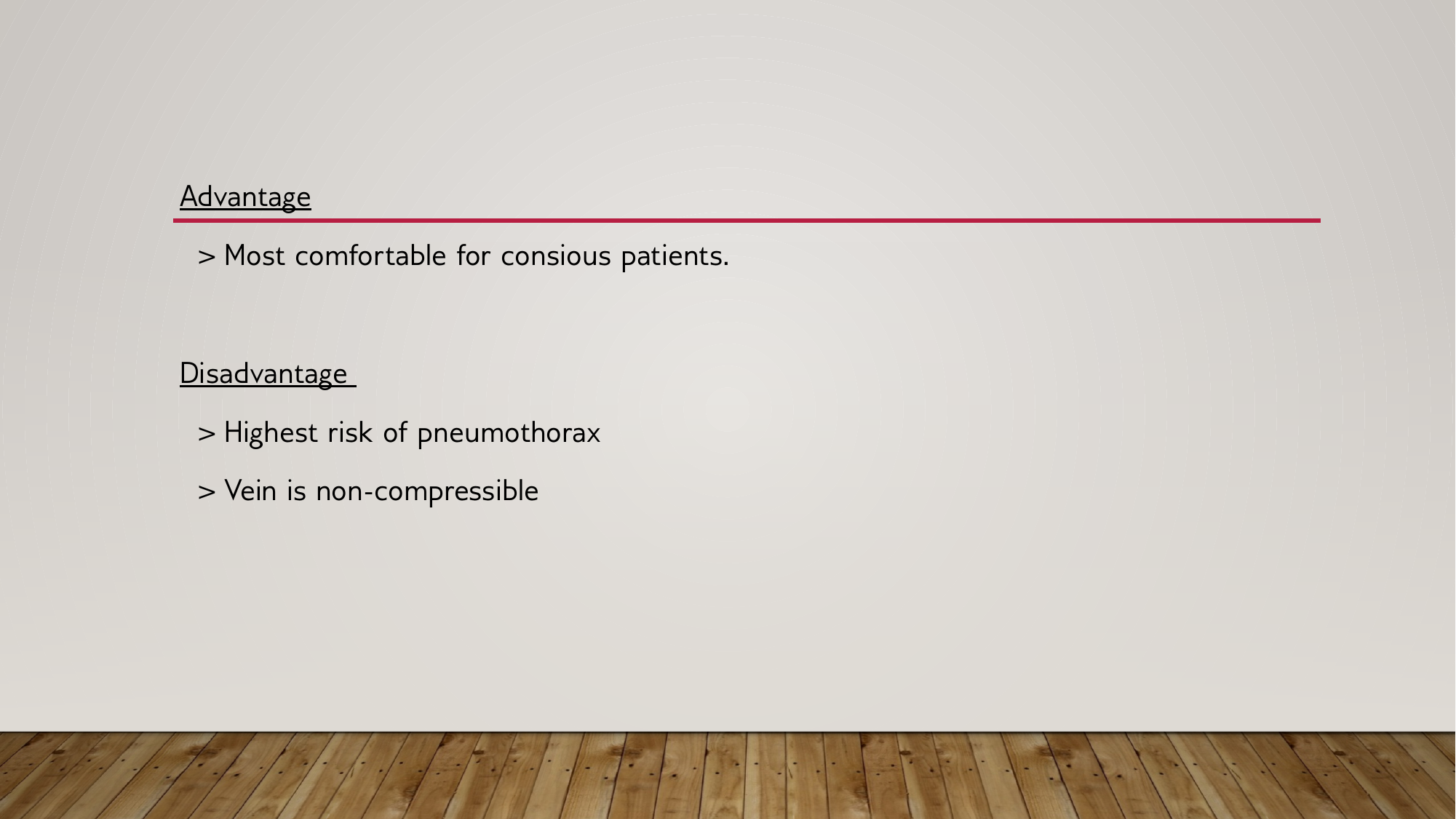

Advantage
  > Most comfortable for consious patients.

Disadvantage
  > Highest risk of pneumothorax
  > Vein is non-compressible